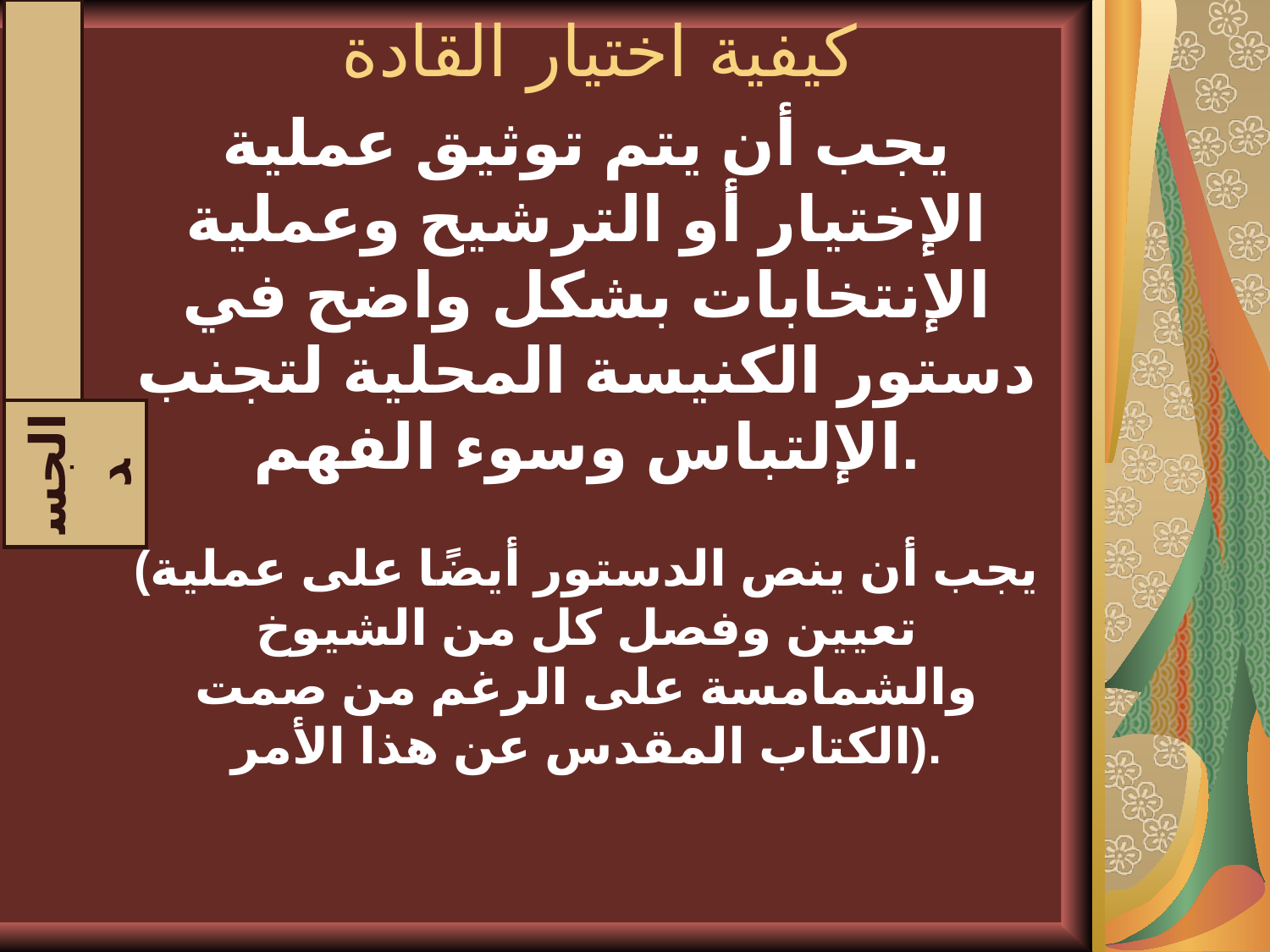

# كيفية اختيار القادة
يجب أن يتم توثيق عملية الإختيار أو الترشيح وعملية الإنتخابات بشكل واضح في دستور الكنيسة المحلية لتجنب الإلتباس وسوء الفهم.

(يجب أن ينص الدستور أيضًا على عملية تعيين وفصل كل من الشيوخ والشمامسة على الرغم من صمت الكتاب المقدس عن هذا الأمر).
مقدمة
الجسد